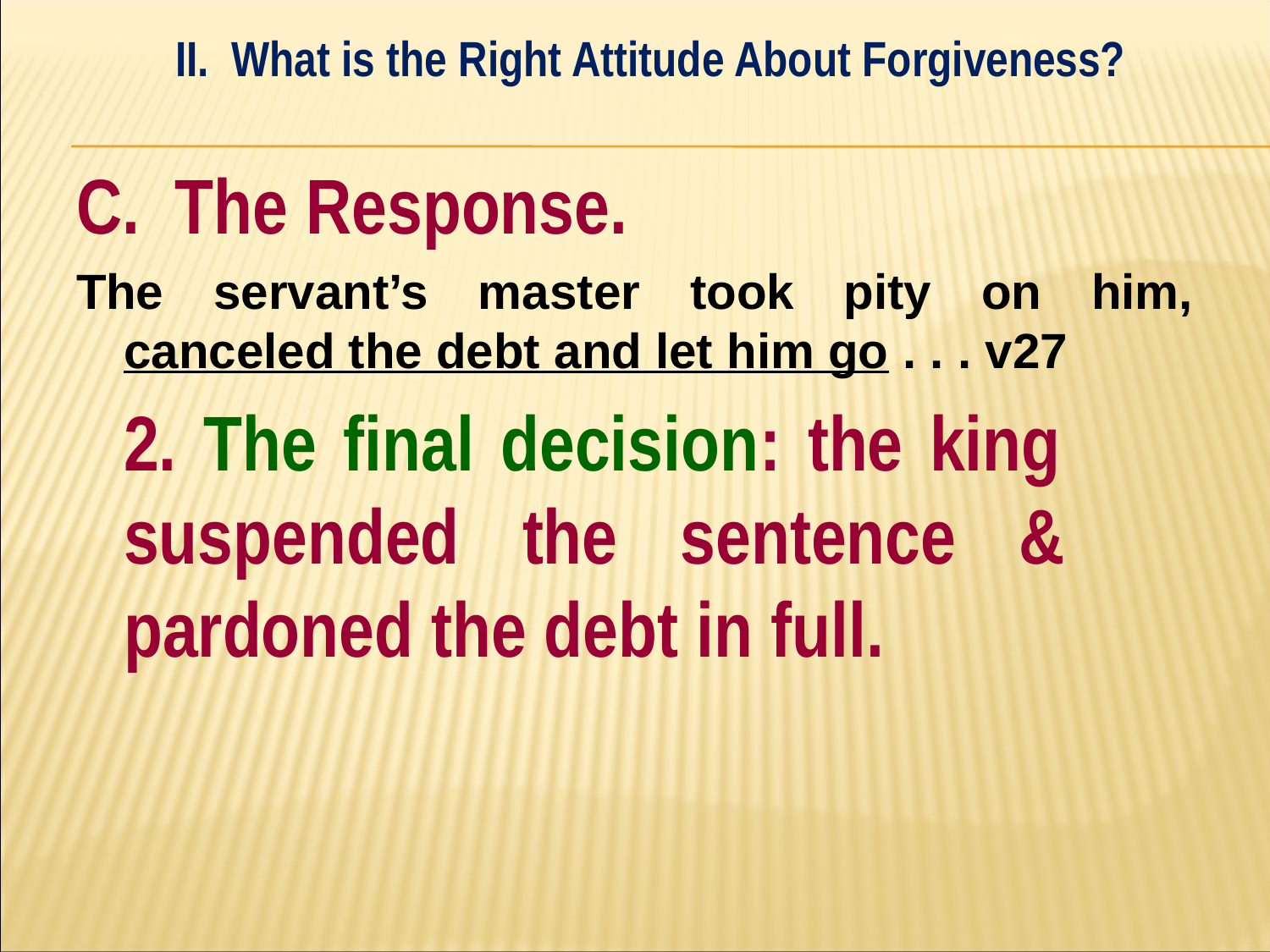

II.  What is the Right Attitude About Forgiveness?
#
C.  The Response.
The servant’s master took pity on him, canceled the debt and let him go . . . v27
	2. The final decision: the king 	suspended the sentence & 	pardoned the debt in full.